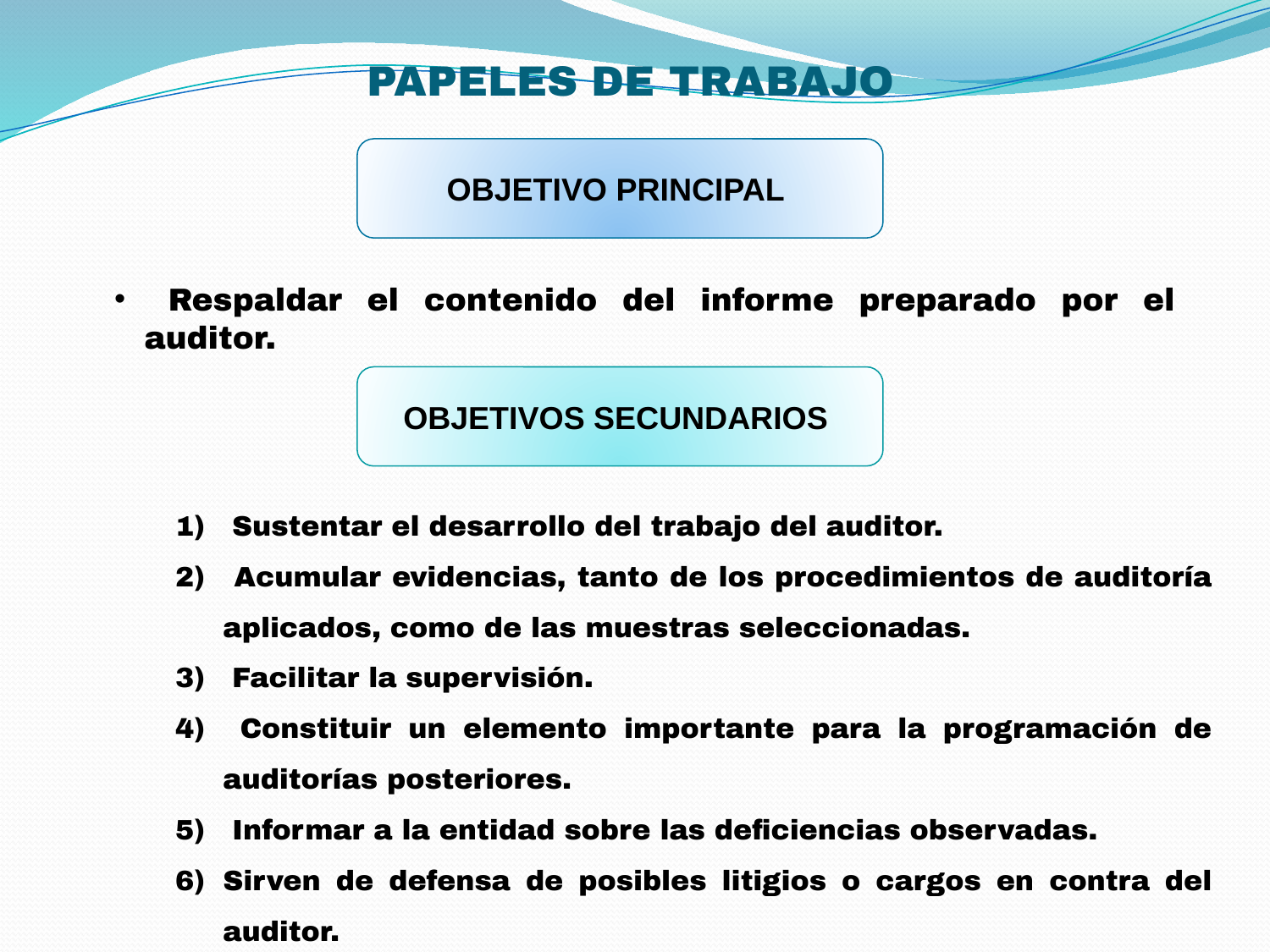

PAPELES DE TRABAJO
OBJETIVO PRINCIPAL

 Respaldar el contenido del informe preparado por el auditor.

OBJETIVOS SECUNDARIOS
 Sustentar el desarrollo del trabajo del auditor.
 Acumular evidencias, tanto de los procedimientos de auditoría aplicados, como de las muestras seleccionadas.
 Facilitar la supervisión.
 Constituir un elemento importante para la programación de auditorías posteriores.
 Informar a la entidad sobre las deficiencias observadas.
Sirven de defensa de posibles litigios o cargos en contra del auditor.